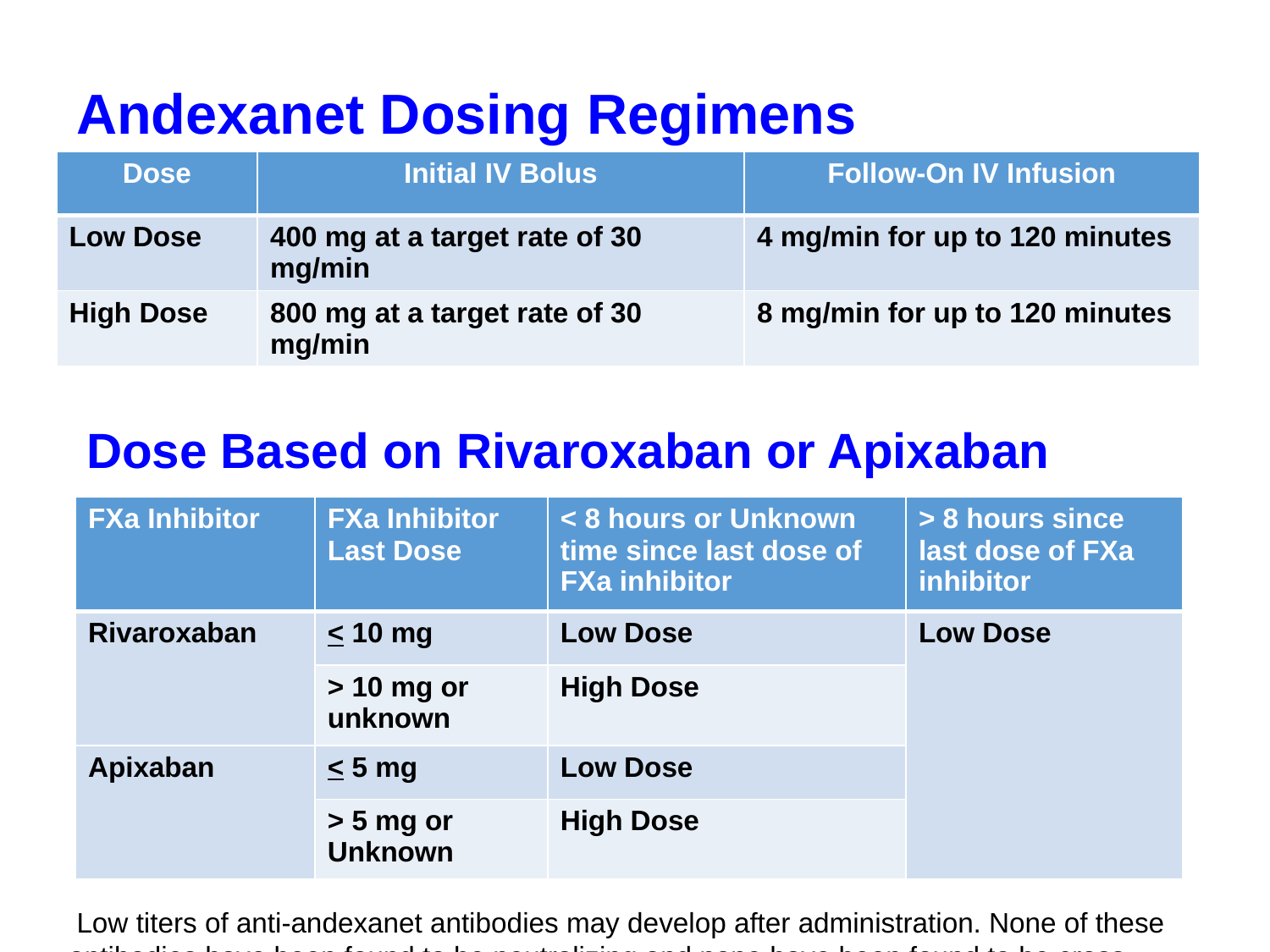

# Andexanet Dosing Regimens
| Dose | Initial IV Bolus | Follow-On IV Infusion |
| --- | --- | --- |
| Low Dose | 400 mg at a target rate of 30 mg/min | 4 mg/min for up to 120 minutes |
| High Dose | 800 mg at a target rate of 30 mg/min | 8 mg/min for up to 120 minutes |
Dose Based on Rivaroxaban or Apixaban
| FXa Inhibitor | FXa Inhibitor Last Dose | < 8 hours or Unknown time since last dose of FXa inhibitor | > 8 hours since last dose of FXa inhibitor |
| --- | --- | --- | --- |
| Rivaroxaban | < 10 mg | Low Dose | Low Dose |
|  | > 10 mg or unknown | High Dose |  |
| Apixaban | < 5 mg | Low Dose |  |
|  | > 5 mg or Unknown | High Dose |  |
 Low titers of anti-andexanet antibodies may develop after administration. None of these antibodies have been found to be neutralizing and none have been found to be cross-reactive with factor X or factor Xa to date.